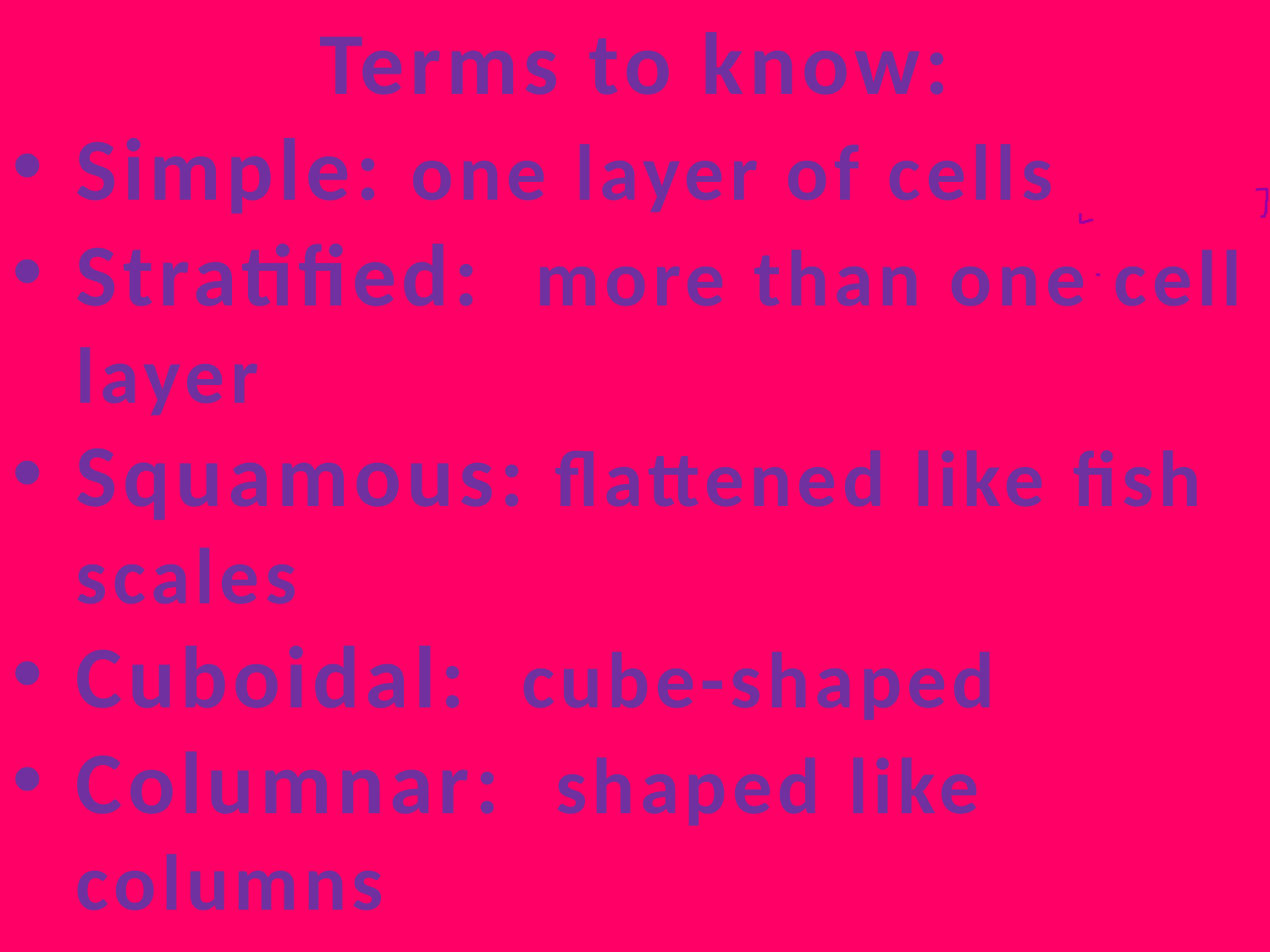

Terms to know:
Simple: one layer of cells
Stratified:  more than one cell layer
Squamous: flattened like fish scales
Cuboidal:  cube-shaped
Columnar:  shaped like columns